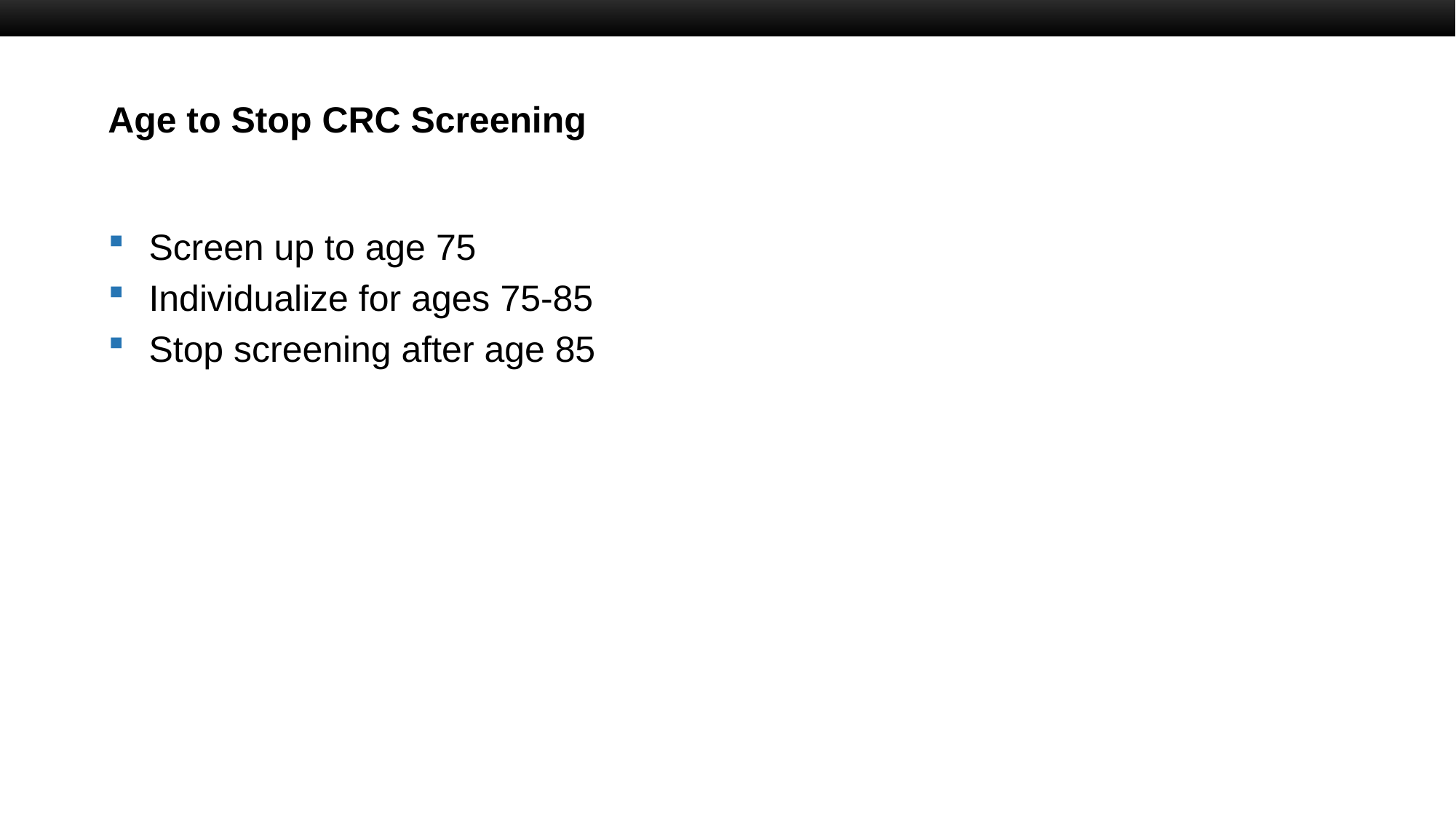

# Age to Stop CRC Screening
Screen up to age 75
Individualize for ages 75-85
Stop screening after age 85